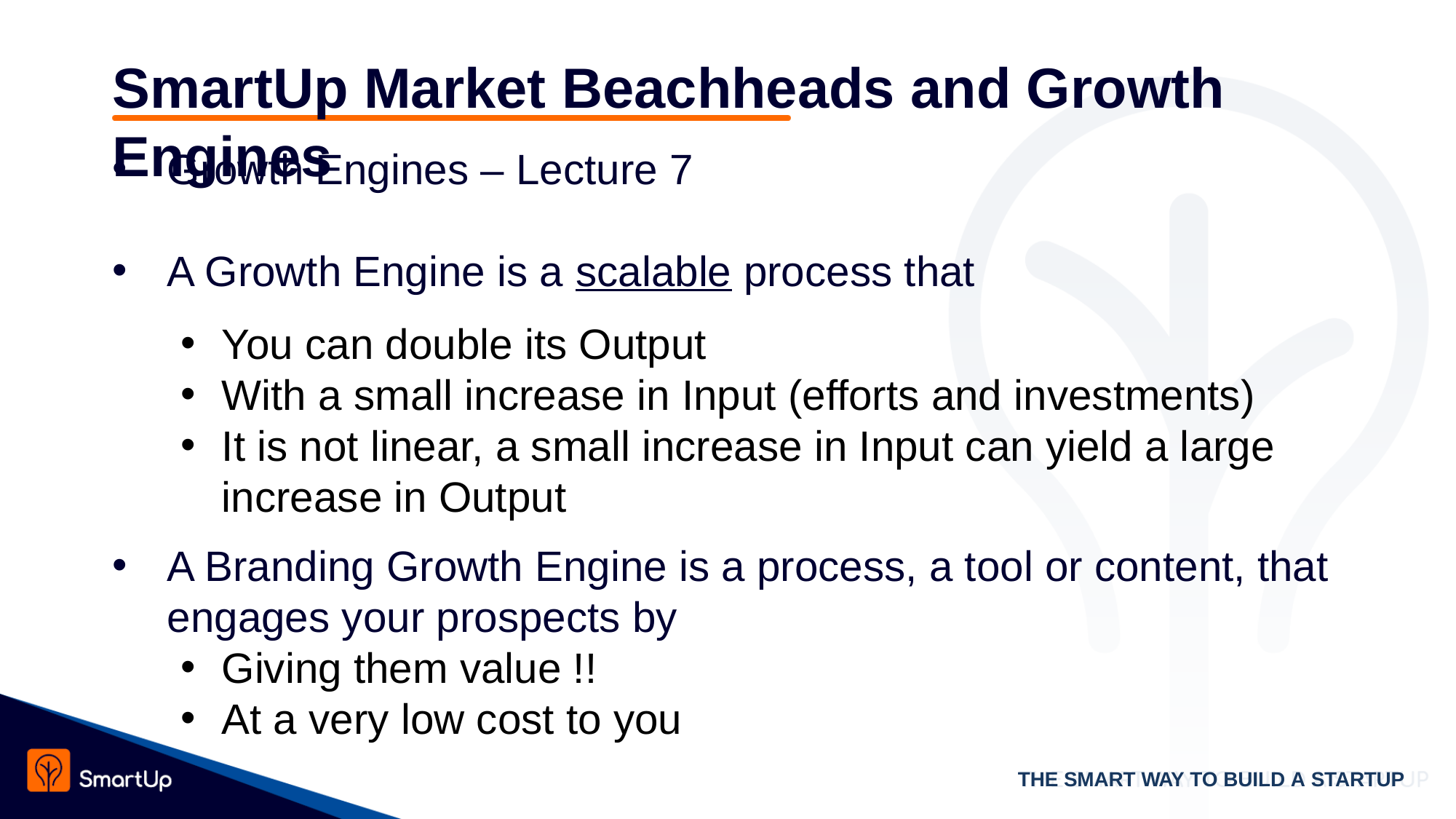

# SmartUp Market Beachheads and Growth Engines
Growth Engines – Lecture 7
A Growth Engine is a scalable process that
You can double its Output
With a small increase in Input (efforts and investments)
It is not linear, a small increase in Input can yield a large increase in Output
A Branding Growth Engine is a process, a tool or content, that engages your prospects by
Giving them value !!
At a very low cost to you

THE SMART WAY TO BUILD A STARTUP